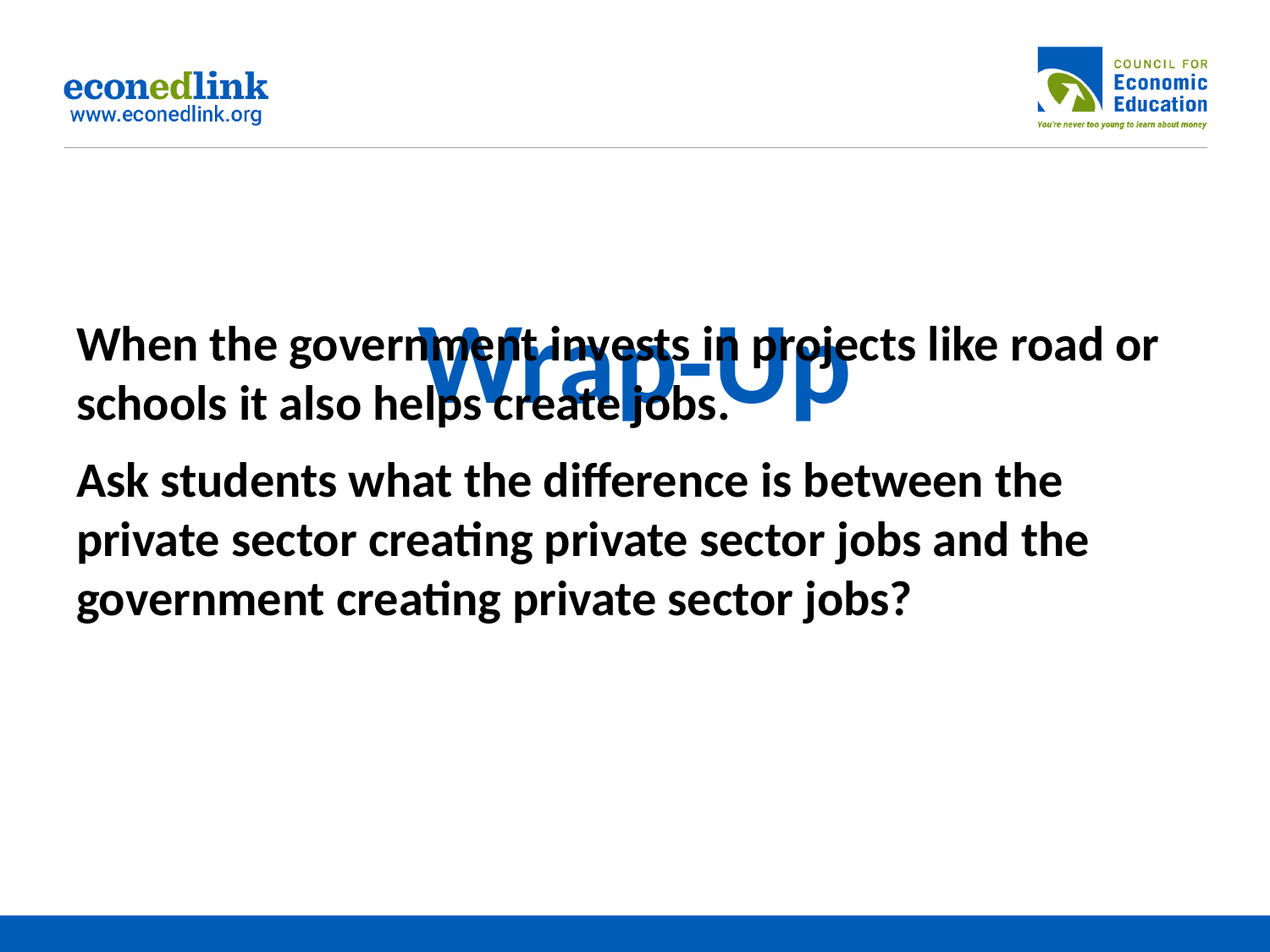

# Wrap-Up
When the government invests in projects like road or schools it also helps create jobs.
Ask students what the difference is between the private sector creating private sector jobs and the government creating private sector jobs?